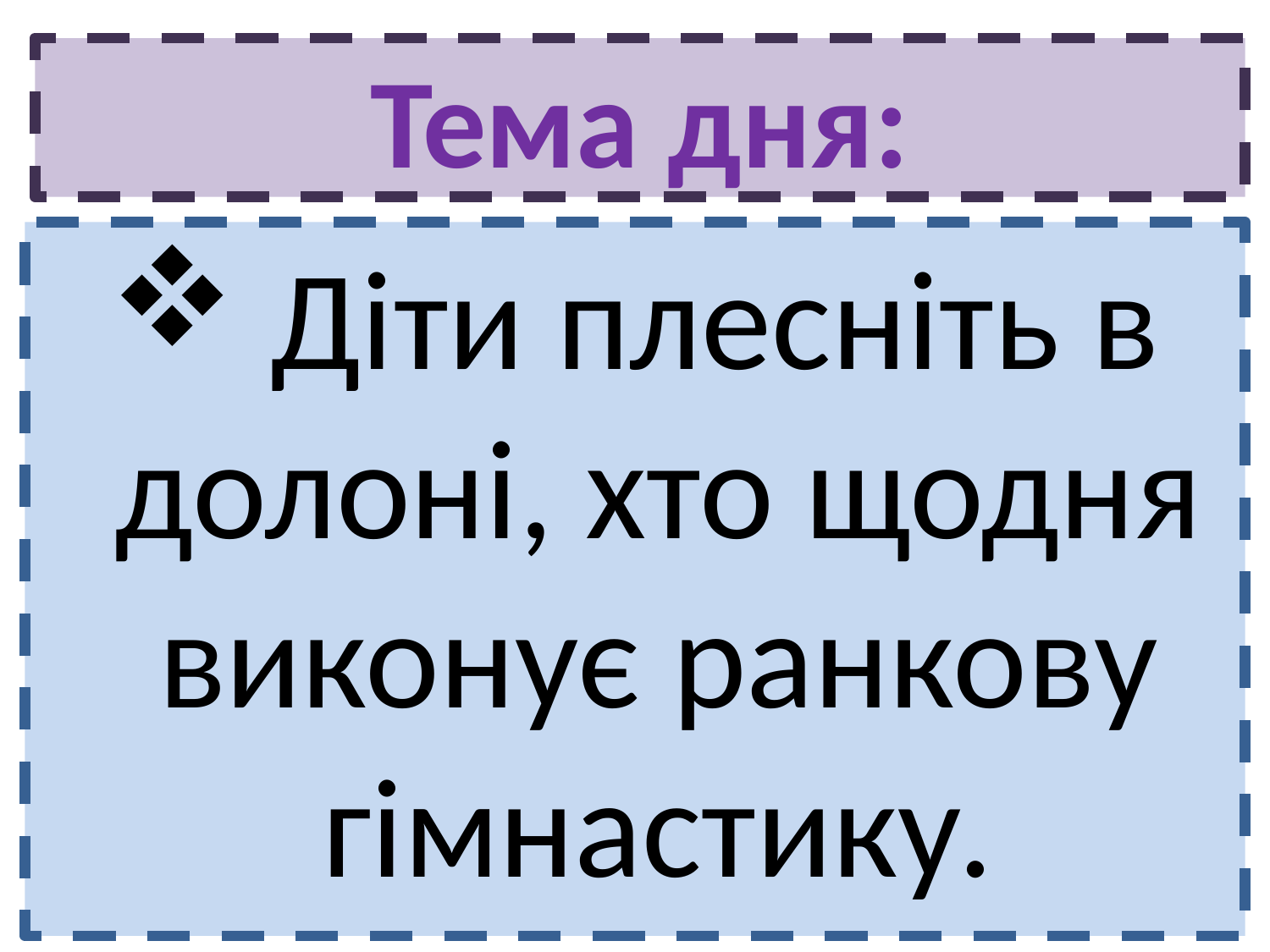

# Тема дня:
 Діти плесніть в долоні, хто щодня виконує ранкову гімнастику.